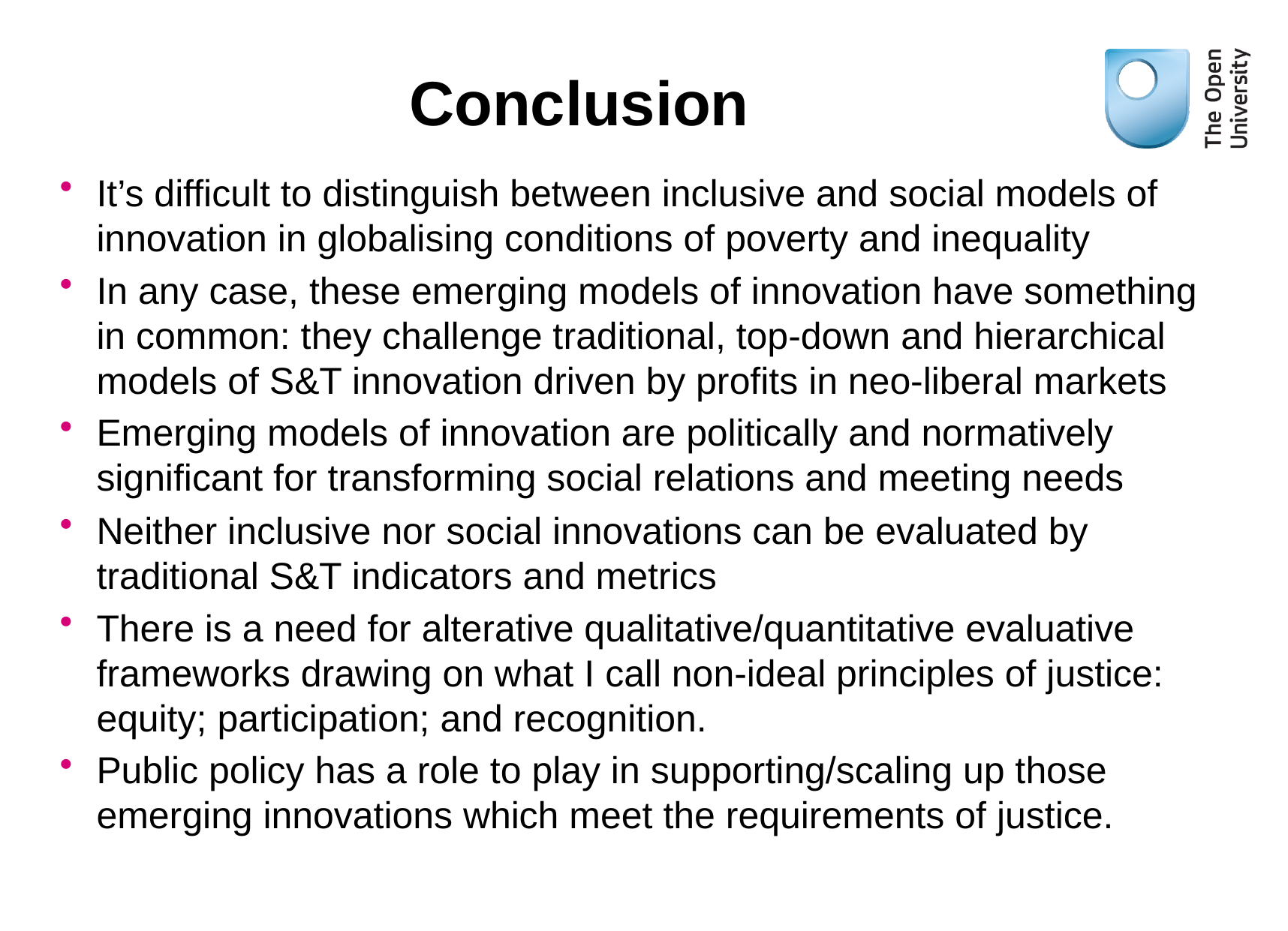

# Conclusion
It’s difficult to distinguish between inclusive and social models of innovation in globalising conditions of poverty and inequality
In any case, these emerging models of innovation have something in common: they challenge traditional, top-down and hierarchical models of S&T innovation driven by profits in neo-liberal markets
Emerging models of innovation are politically and normatively significant for transforming social relations and meeting needs
Neither inclusive nor social innovations can be evaluated by traditional S&T indicators and metrics
There is a need for alterative qualitative/quantitative evaluative frameworks drawing on what I call non-ideal principles of justice: equity; participation; and recognition.
Public policy has a role to play in supporting/scaling up those emerging innovations which meet the requirements of justice.